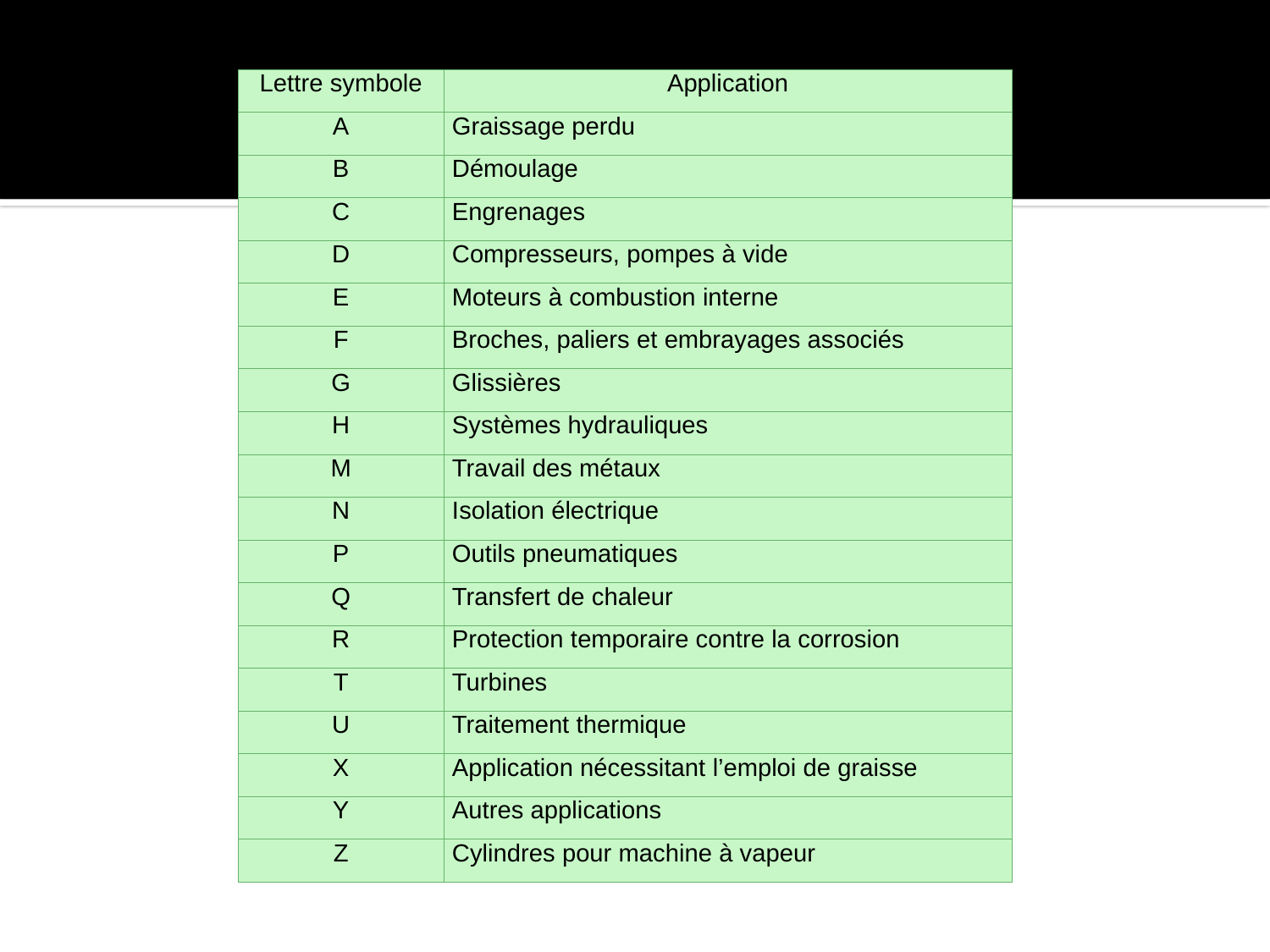

| Lettre symbole | Application |
| --- | --- |
| A | Graissage perdu |
| B | Démoulage |
| C | Engrenages |
| D | Compresseurs, pompes à vide |
| E | Moteurs à combustion interne |
| F | Broches, paliers et embrayages associés |
| G | Glissières |
| H | Systèmes hydrauliques |
| M | Travail des métaux |
| N | Isolation électrique |
| P | Outils pneumatiques |
| Q | Transfert de chaleur |
| R | Protection temporaire contre la corrosion |
| T | Turbines |
| U | Traitement thermique |
| X | Application nécessitant l’emploi de graisse |
| Y | Autres applications |
| Z | Cylindres pour machine à vapeur |